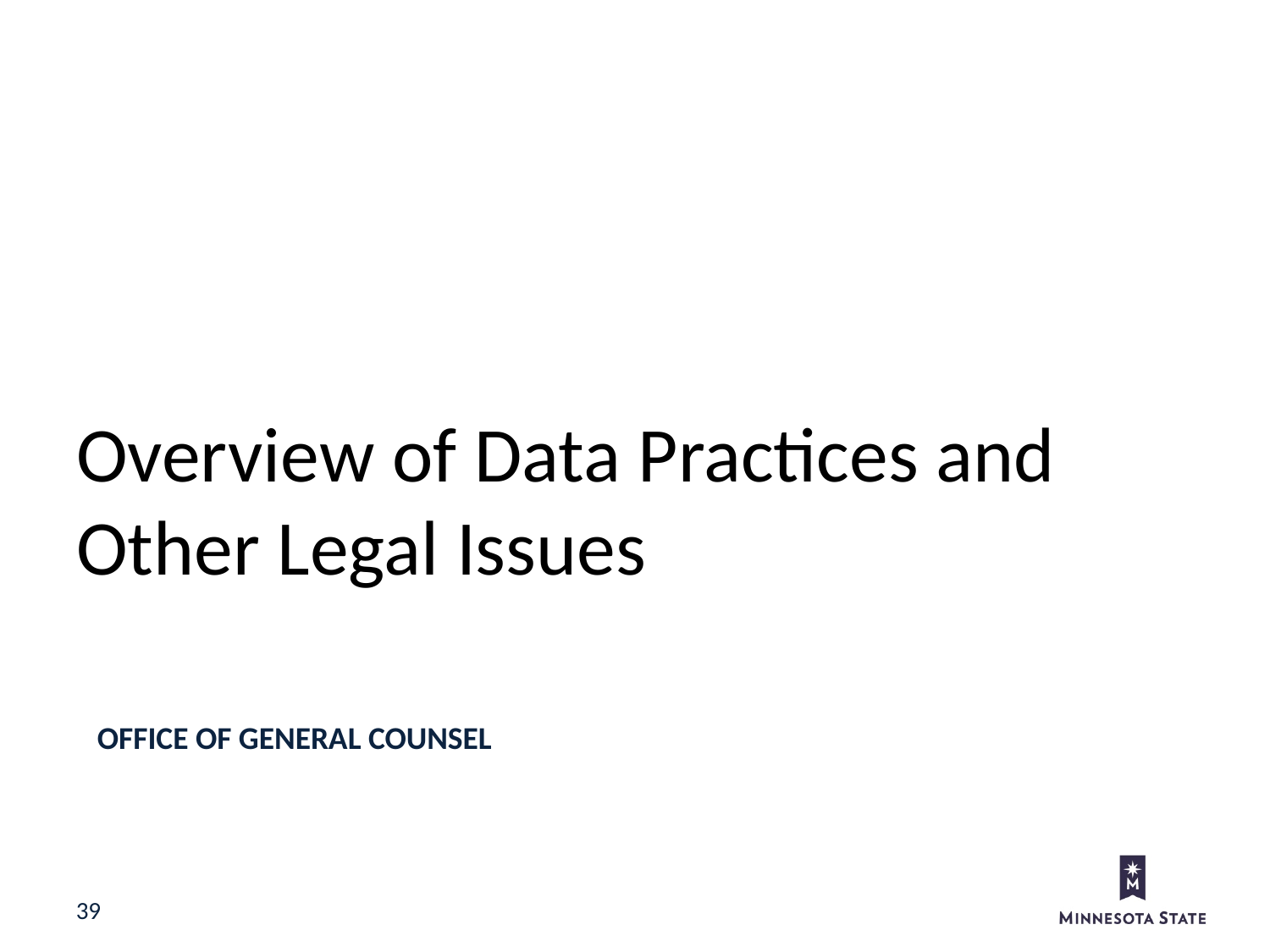

# Overview of Data Practices and Other Legal Issues
Office of General Counsel